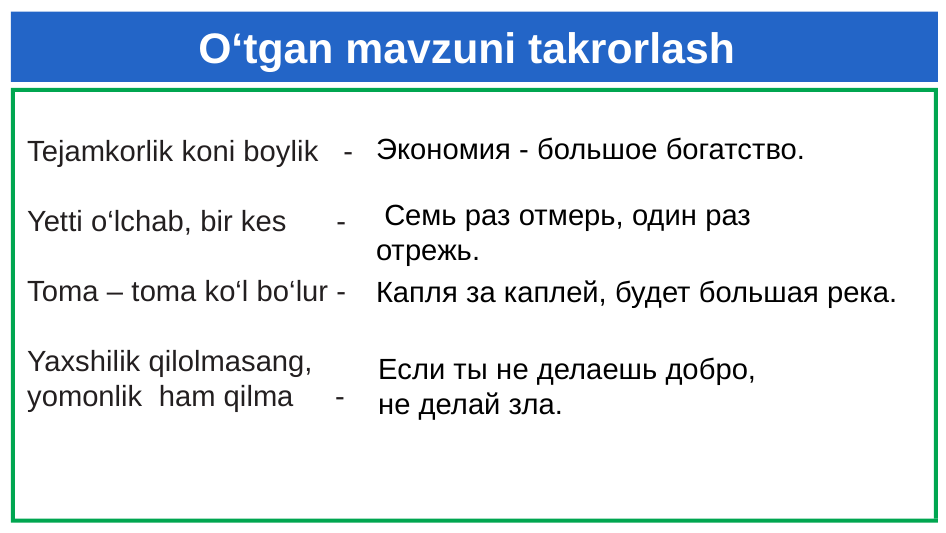

# O‘tgan mavzuni takrorlash
Экономия - большое богатство.
Tejamkorlik koni boylik   -

Yetti o‘lchab, bir kes      -

Toma – toma ko‘l bo‘lur -

Yaxshilik qilolmasang,
yomonlik  ham qilma     -

 Семь раз отмерь, один раз отрежь.
Капля за каплей, будет большая река.
Если ты не делаешь добро,
не делай зла.